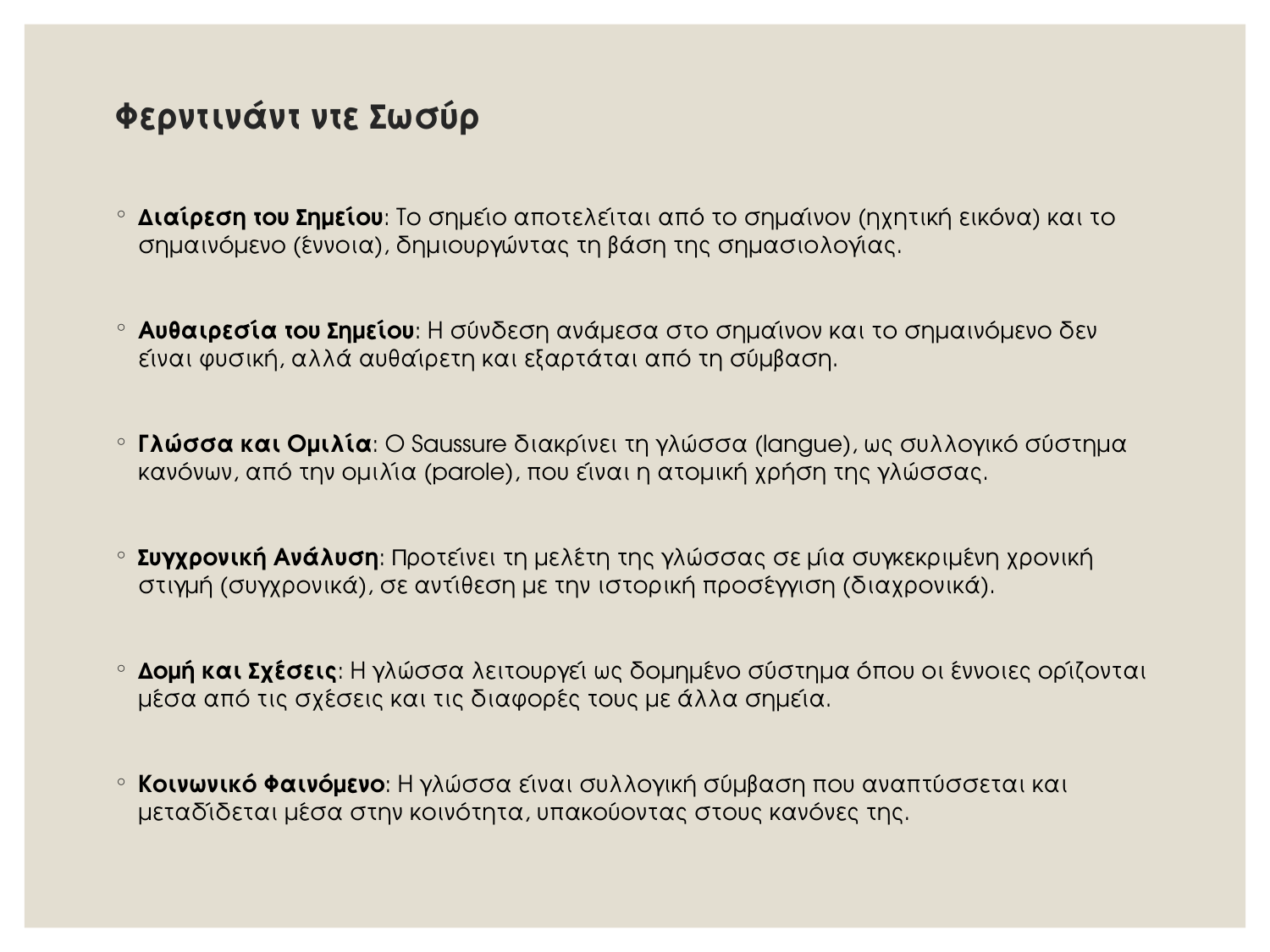

# Φερντινάντ ντε Σωσύρ
Διαίρεση του Σημείου: Το σημείο αποτελείται από το σημαίνον (ηχητική εικόνα) και το σημαινόμενο (έννοια), δημιουργώντας τη βάση της σημασιολογίας.

Αυθαιρεσία του Σημείου: Η σύνδεση ανάμεσα στο σημαίνον και το σημαινόμενο δεν είναι φυσική, αλλά αυθαίρετη και εξαρτάται από τη σύμβαση.

Γλώσσα και Ομιλία: Ο Saussure διακρίνει τη γλώσσα (langue), ως συλλογικό σύστημα κανόνων, από την ομιλία (parole), που είναι η ατομική χρήση της γλώσσας.

Συγχρονική Ανάλυση: Προτείνει τη μελέτη της γλώσσας σε μία συγκεκριμένη χρονική στιγμή (συγχρονικά), σε αντίθεση με την ιστορική προσέγγιση (διαχρονικά).

Δομή και Σχέσεις: Η γλώσσα λειτουργεί ως δομημένο σύστημα όπου οι έννοιες ορίζονται μέσα από τις σχέσεις και τις διαφορές τους με άλλα σημεία.

Κοινωνικό Φαινόμενο: Η γλώσσα είναι συλλογική σύμβαση που αναπτύσσεται και μεταδίδεται μέσα στην κοινότητα, υπακούοντας στους κανόνες της.